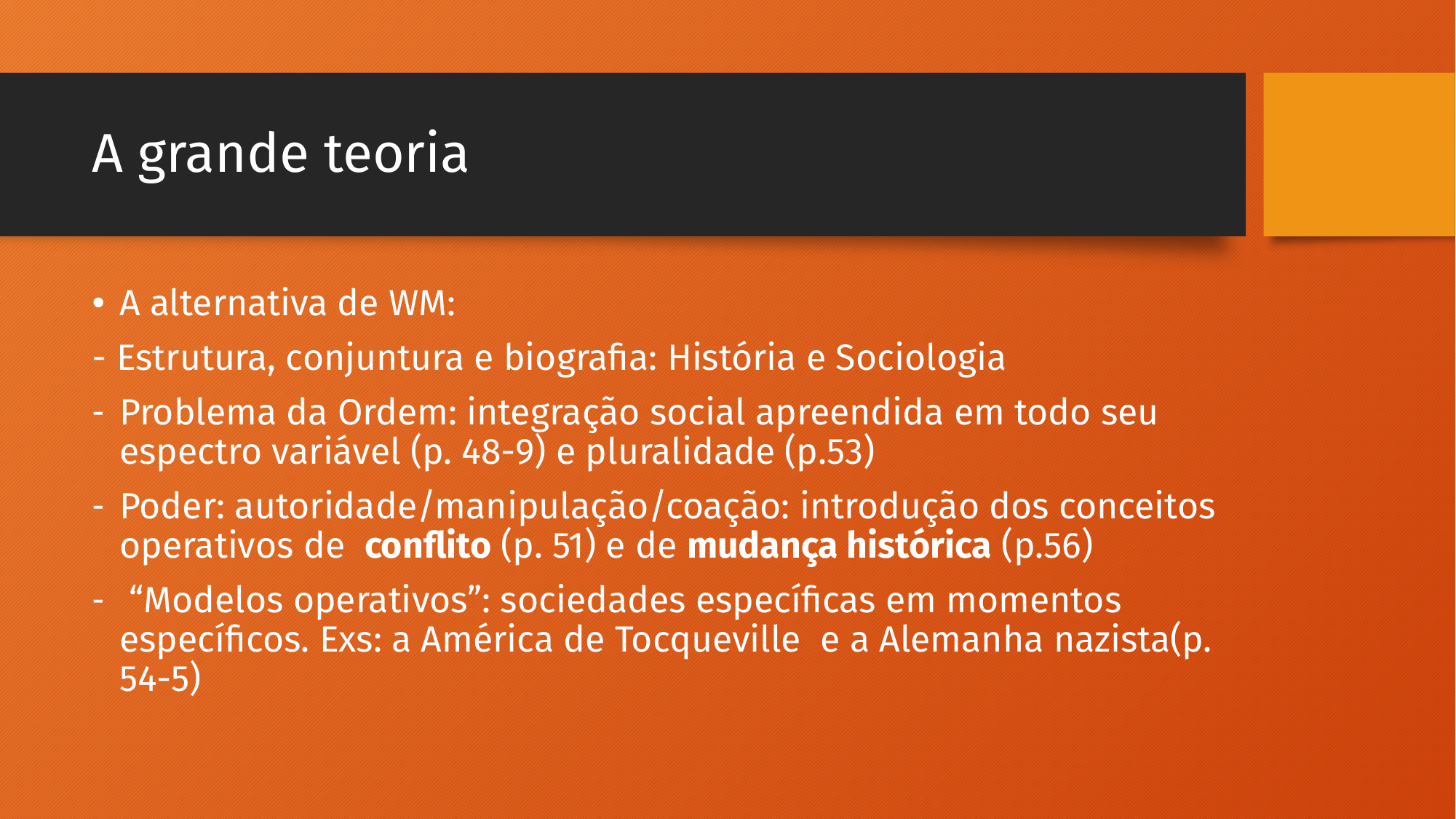

# A grande teoria
A alternativa de WM:
- Estrutura, conjuntura e biografia: História e Sociologia
Problema da Ordem: integração social apreendida em todo seu espectro variável (p. 48-9) e pluralidade (p.53)
Poder: autoridade/manipulação/coação: introdução dos conceitos operativos de  conflito (p. 51) e de mudança histórica (p.56)
 “Modelos operativos”: sociedades específicas em momentos específicos. Exs: a América de Tocqueville  e a Alemanha nazista(p. 54-5)